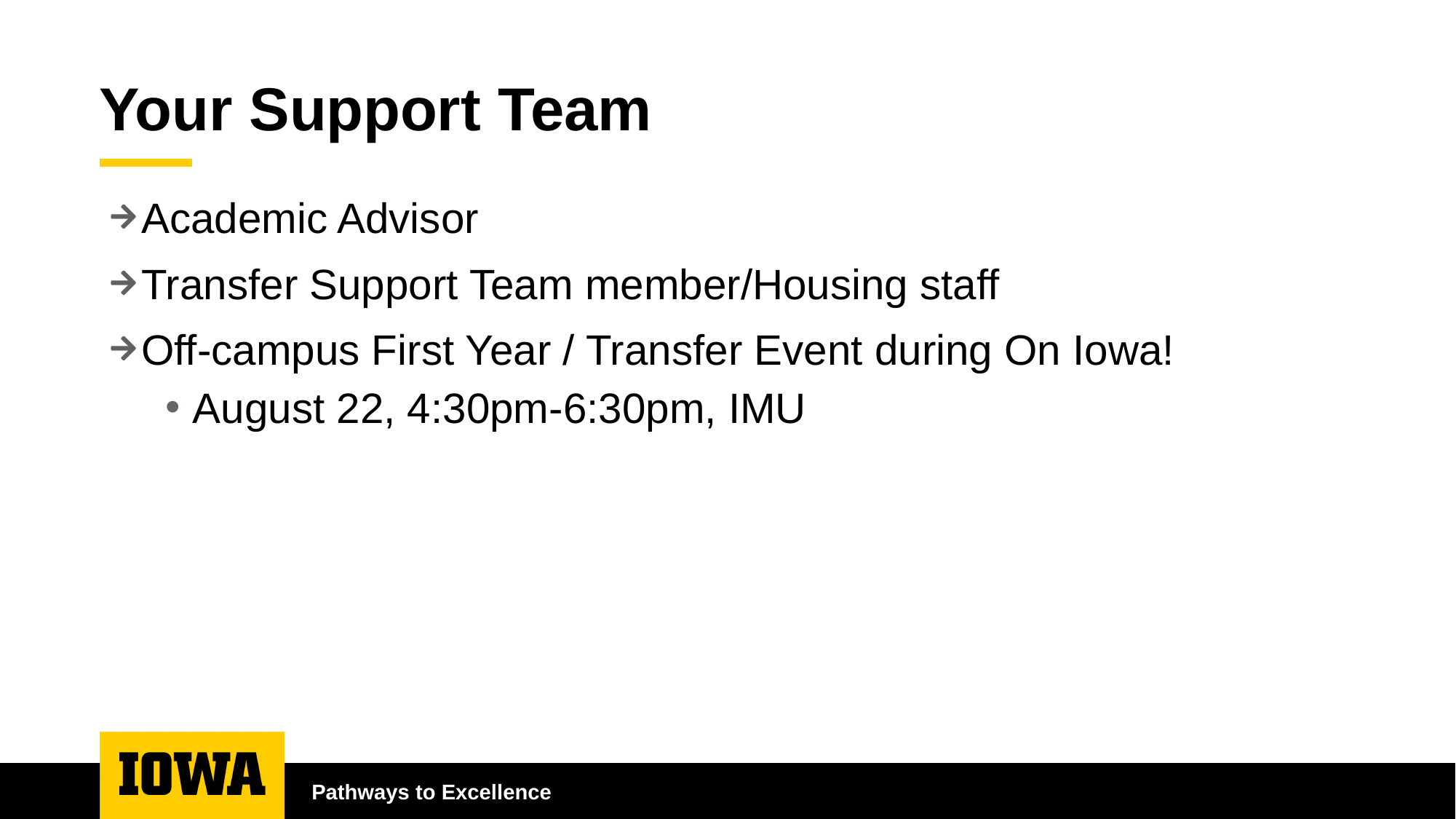

# Your Support Team
Academic Advisor
Transfer Support Team member/Housing staff
Off-campus First Year / Transfer Event during On Iowa!
August 22, 4:30pm-6:30pm, IMU

Pathways to Excellence